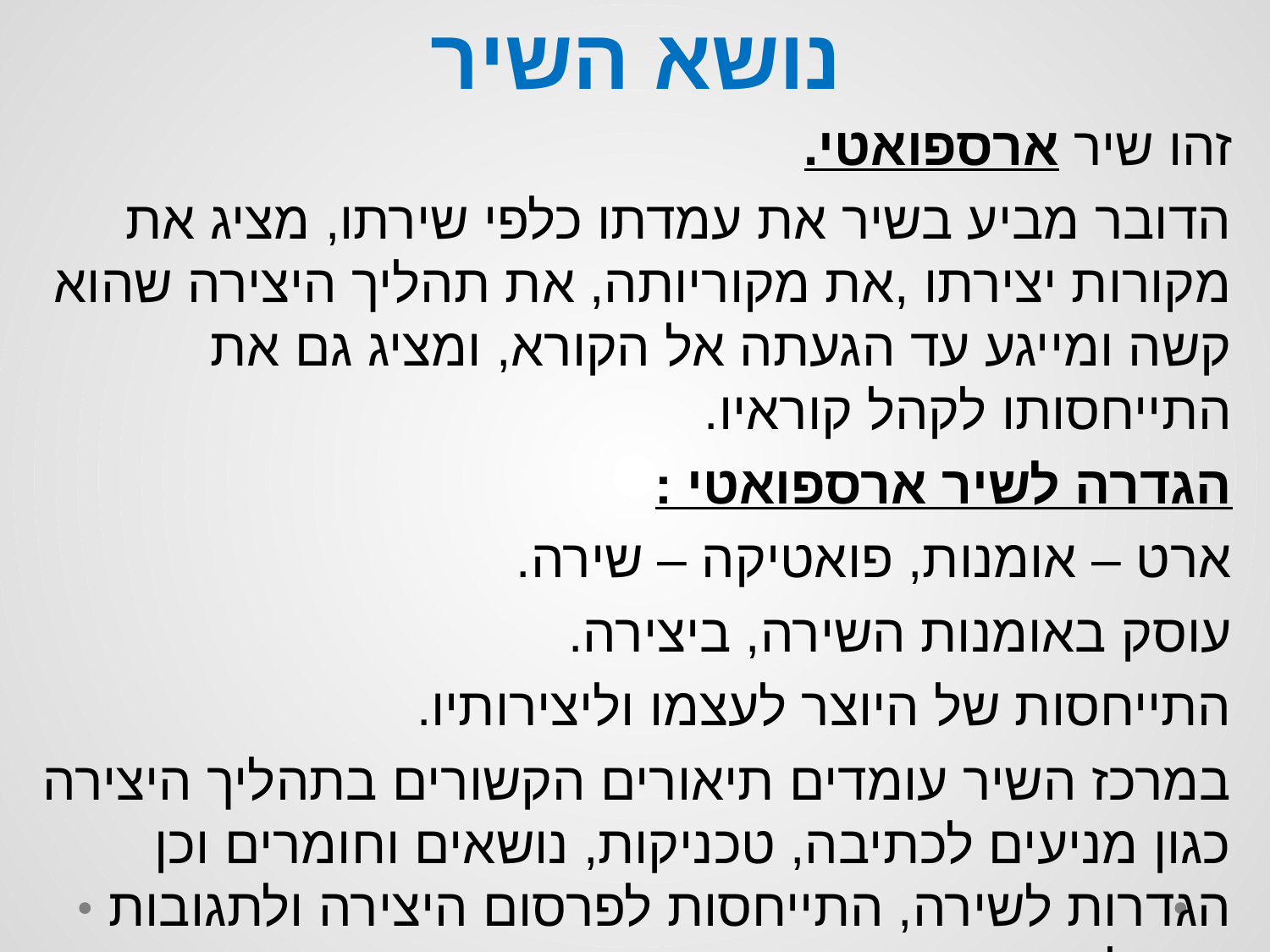

# נושא השיר
זהו שיר ארספואטי.
הדובר מביע בשיר את עמדתו כלפי שירתו, מציג את מקורות יצירתו ,את מקוריותה, את תהליך היצירה שהוא קשה ומייגע עד הגעתה אל הקורא, ומציג גם את התייחסותו לקהל קוראיו.
הגדרה לשיר ארספואטי :
ארט – אומנות, פואטיקה – שירה.
עוסק באומנות השירה, ביצירה.
התייחסות של היוצר לעצמו וליצירותיו.
במרכז השיר עומדים תיאורים הקשורים בתהליך היצירה כגון מניעים לכתיבה, טכניקות, נושאים וחומרים וכן הגדרות לשירה, התייחסות לפרסום היצירה ולתגובות הקהל.